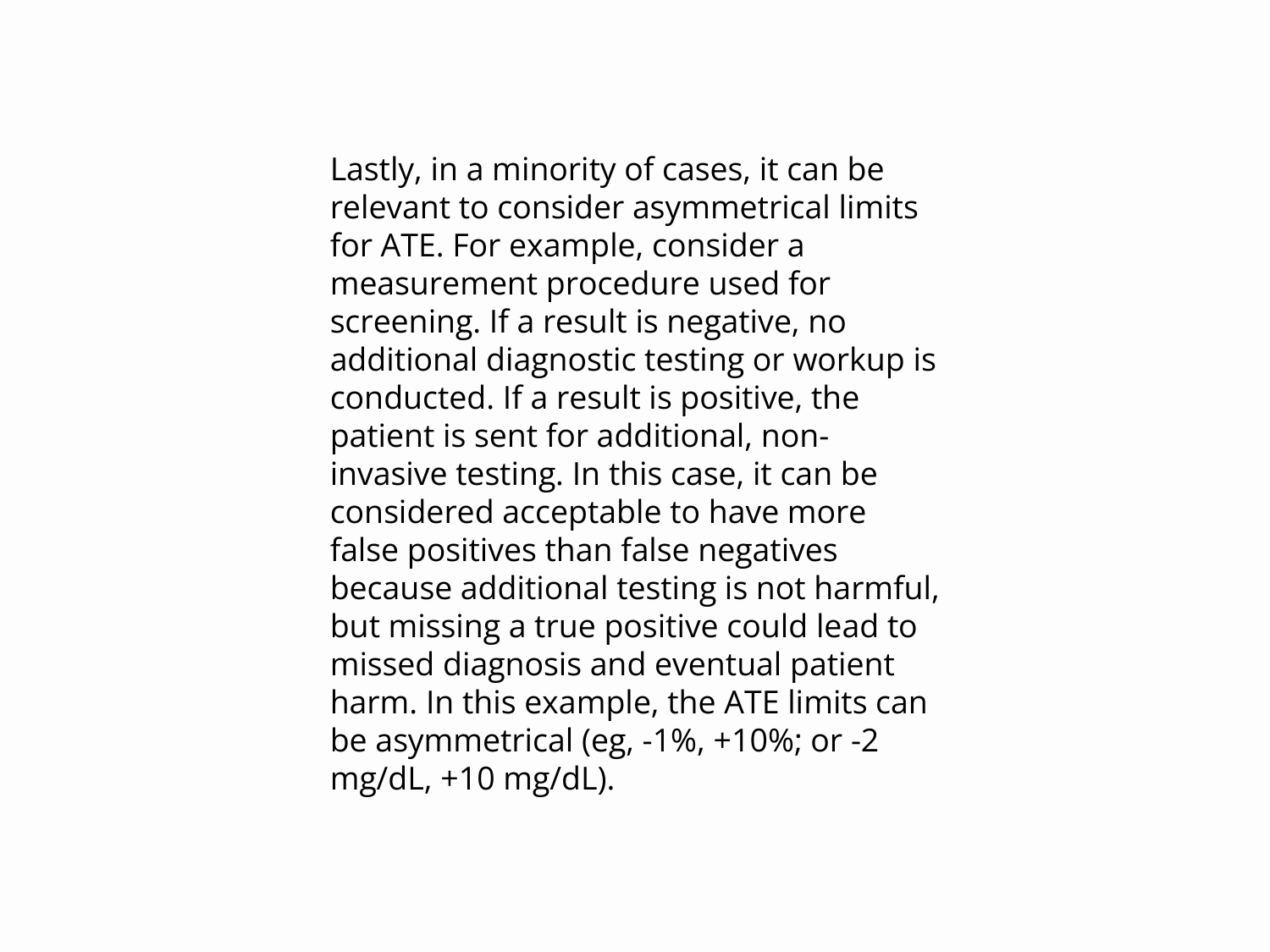

Lastly, in a minority of cases, it can be relevant to consider asymmetrical limits for ATE. For example, consider a measurement procedure used for screening. If a result is negative, no additional diagnostic testing or workup is conducted. If a result is positive, the patient is sent for additional, non-invasive testing. In this case, it can be considered acceptable to have more false positives than false negatives because additional testing is not harmful, but missing a true positive could lead to missed diagnosis and eventual patient harm. In this example, the ATE limits can be asymmetrical (eg, -1%, +10%; or -2 mg/dL, +10 mg/dL).